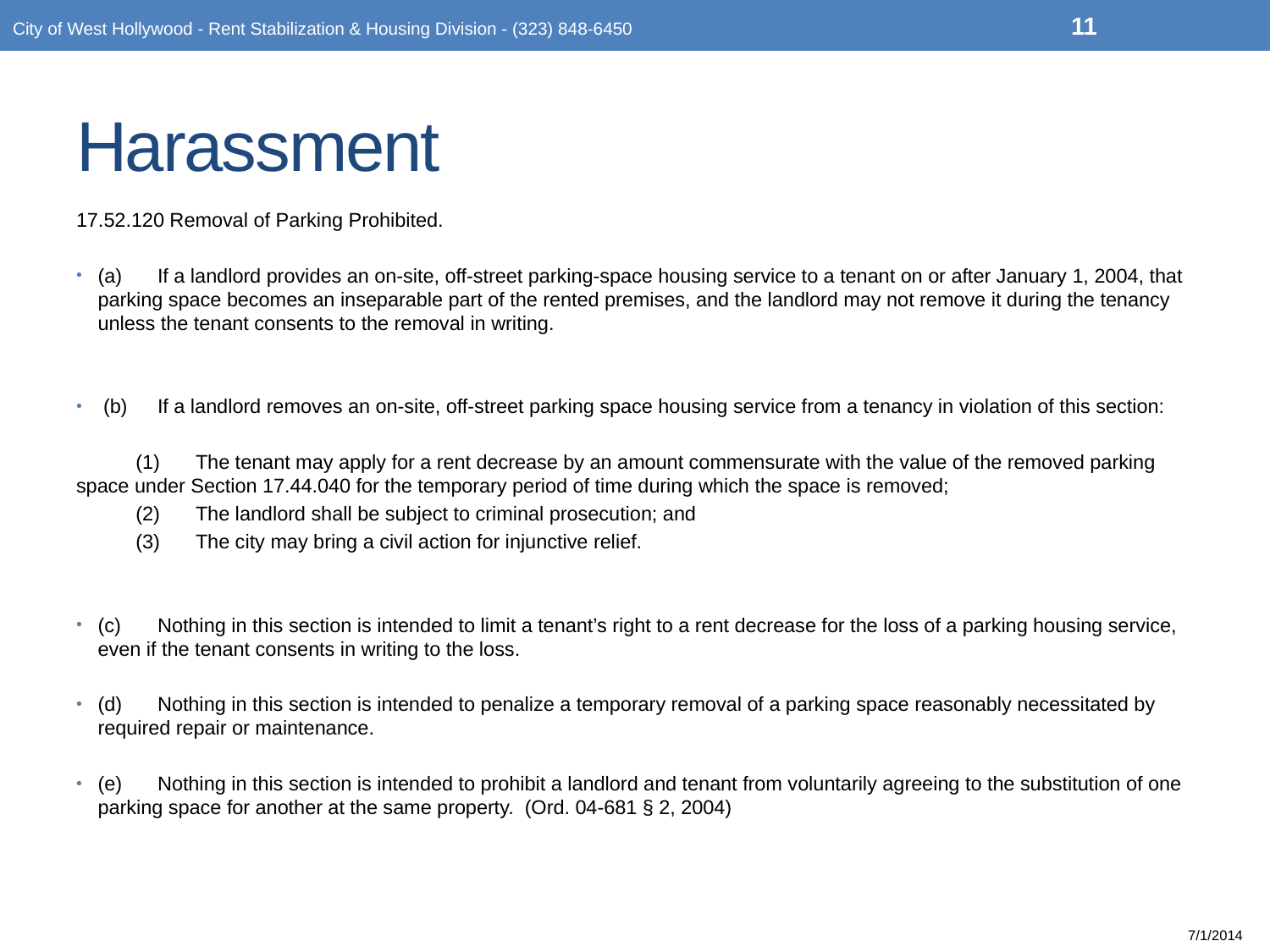

11
City of West Hollywood - Rent Stabilization & Housing Division - (323) 848-6450
# Harassment
17.52.120 Removal of Parking Prohibited.

(a)	If a landlord provides an on-site, off-street parking-space housing service to a tenant on or after January 1, 2004, that parking space becomes an inseparable part of the rented premises, and the landlord may not remove it during the tenancy unless the tenant consents to the removal in writing.

 (b)	If a landlord removes an on-site, off-street parking space housing service from a tenancy in violation of this section:

	(1)	The tenant may apply for a rent decrease by an amount commensurate with the value of the removed parking space under Section 17.44.040 for the temporary period of time during which the space is removed;
	(2)	The landlord shall be subject to criminal prosecution; and
	(3)	The city may bring a civil action for injunctive relief.

(c)	Nothing in this section is intended to limit a tenant’s right to a rent decrease for the loss of a parking housing service, even if the tenant consents in writing to the loss.

(d)	Nothing in this section is intended to penalize a temporary removal of a parking space reasonably necessitated by required repair or maintenance.

(e)	Nothing in this section is intended to prohibit a landlord and tenant from voluntarily agreeing to the substitution of one parking space for another at the same property.  (Ord. 04-681 § 2, 2004)
7/1/2014